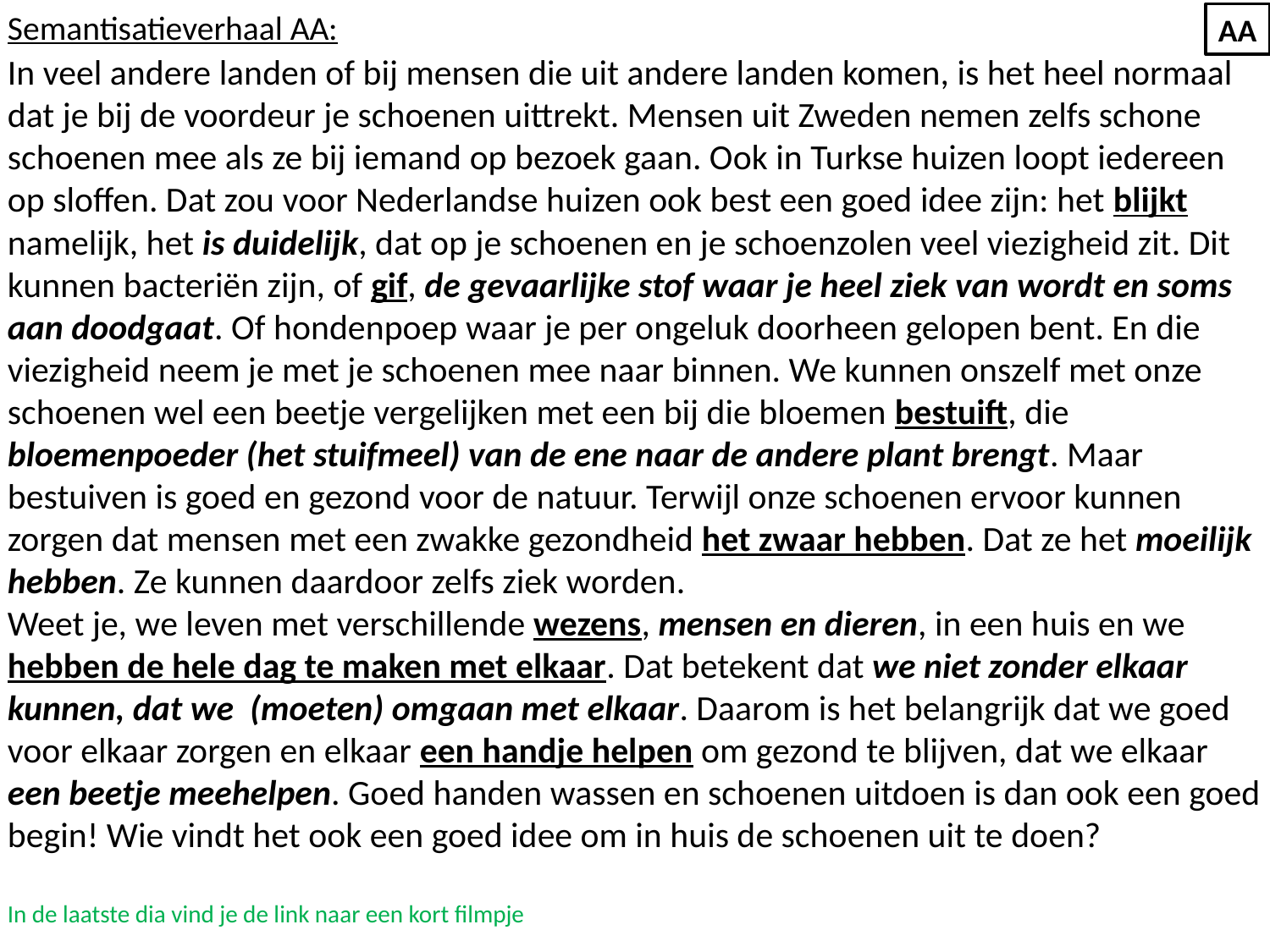

Semantisatieverhaal AA:
In veel andere landen of bij mensen die uit andere landen komen, is het heel normaal dat je bij de voordeur je schoenen uittrekt. Mensen uit Zweden nemen zelfs schone schoenen mee als ze bij iemand op bezoek gaan. Ook in Turkse huizen loopt iedereen op sloffen. Dat zou voor Nederlandse huizen ook best een goed idee zijn: het blijkt namelijk, het is duidelijk, dat op je schoenen en je schoenzolen veel viezigheid zit. Dit kunnen bacteriën zijn, of gif, de gevaarlijke stof waar je heel ziek van wordt en soms aan doodgaat. Of hondenpoep waar je per ongeluk doorheen gelopen bent. En die viezigheid neem je met je schoenen mee naar binnen. We kunnen onszelf met onze schoenen wel een beetje vergelijken met een bij die bloemen bestuift, die bloemenpoeder (het stuifmeel) van de ene naar de andere plant brengt. Maar bestuiven is goed en gezond voor de natuur. Terwijl onze schoenen ervoor kunnen zorgen dat mensen met een zwakke gezondheid het zwaar hebben. Dat ze het moeilijk hebben. Ze kunnen daardoor zelfs ziek worden.
Weet je, we leven met verschillende wezens, mensen en dieren, in een huis en we hebben de hele dag te maken met elkaar. Dat betekent dat we niet zonder elkaar kunnen, dat we  (moeten) omgaan met elkaar. Daarom is het belangrijk dat we goed voor elkaar zorgen en elkaar een handje helpen om gezond te blijven, dat we elkaar een beetje meehelpen. Goed handen wassen en schoenen uitdoen is dan ook een goed begin! Wie vindt het ook een goed idee om in huis de schoenen uit te doen?

In de laatste dia vind je de link naar een kort filmpje
AA